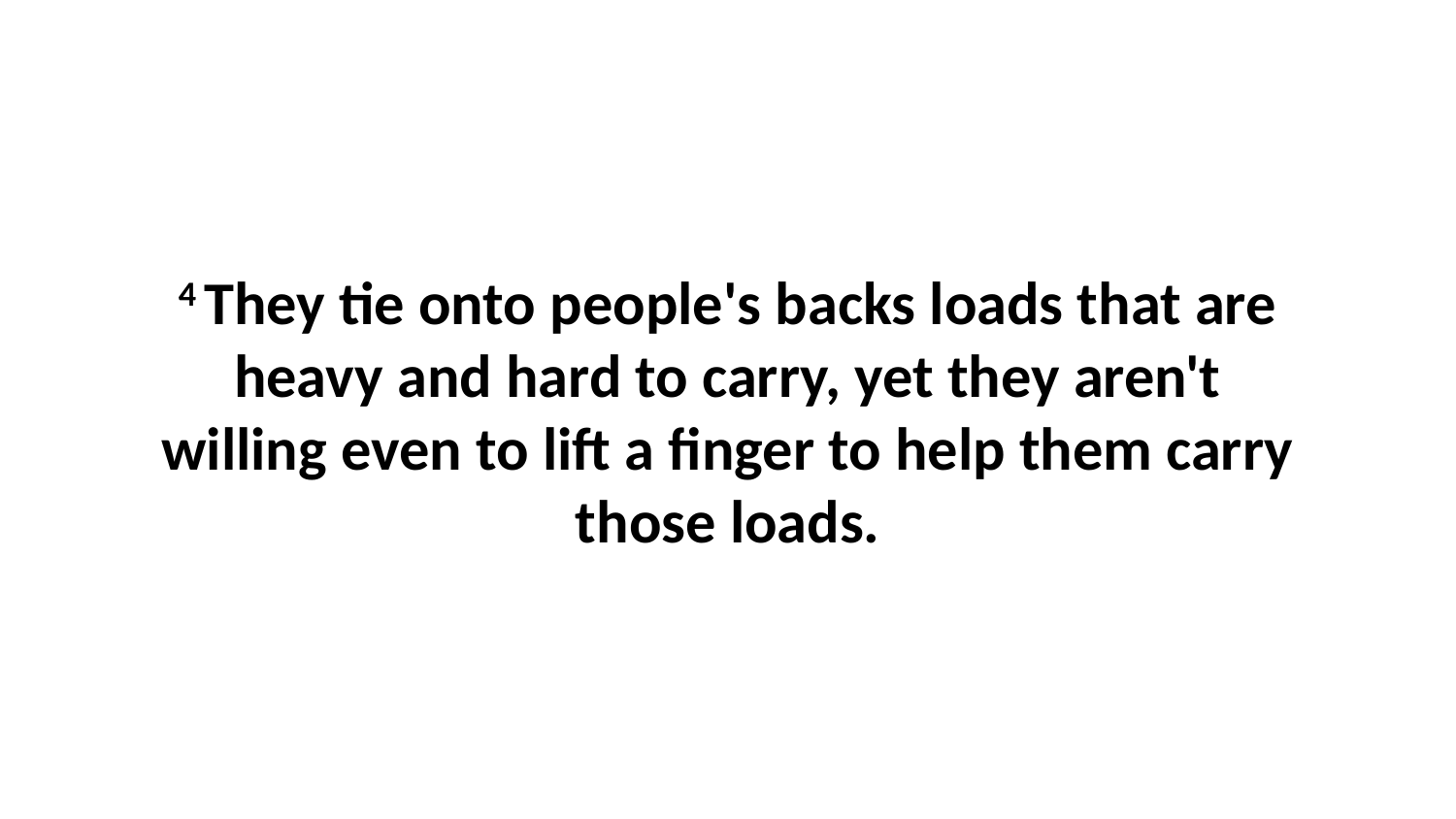

4 They tie onto people's backs loads that are heavy and hard to carry, yet they aren't willing even to lift a finger to help them carry those loads.